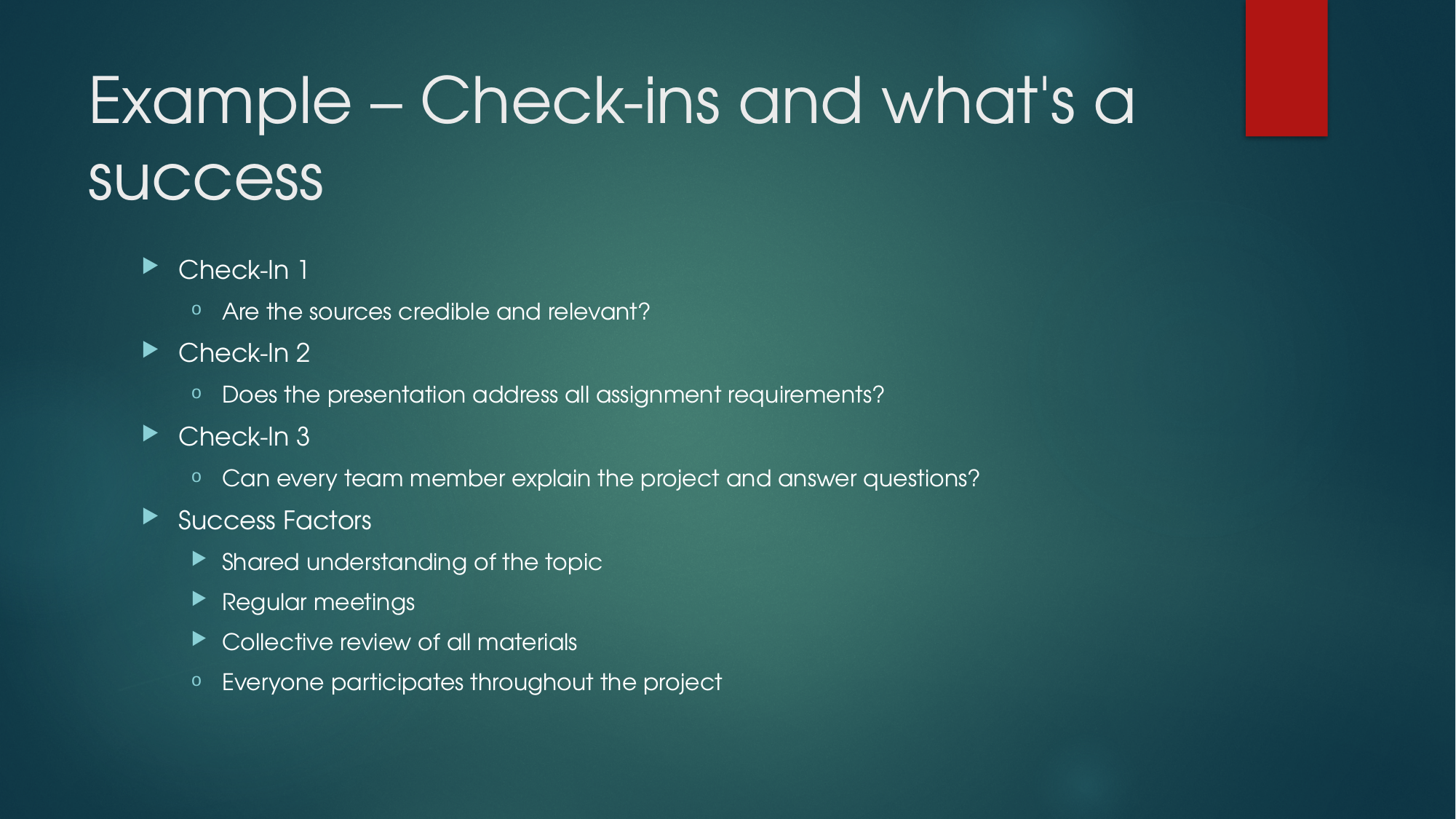

# Example – Check-ins and what's a success

Check-In 1
Are the sources credible and relevant?
Check-In 2
Does the presentation address all assignment requirements?
Check-In 3
Can every team member explain the project and answer questions?
Success Factors
Shared understanding of the topic
Regular meetings
Collective review of all materials
Everyone participates throughout the project